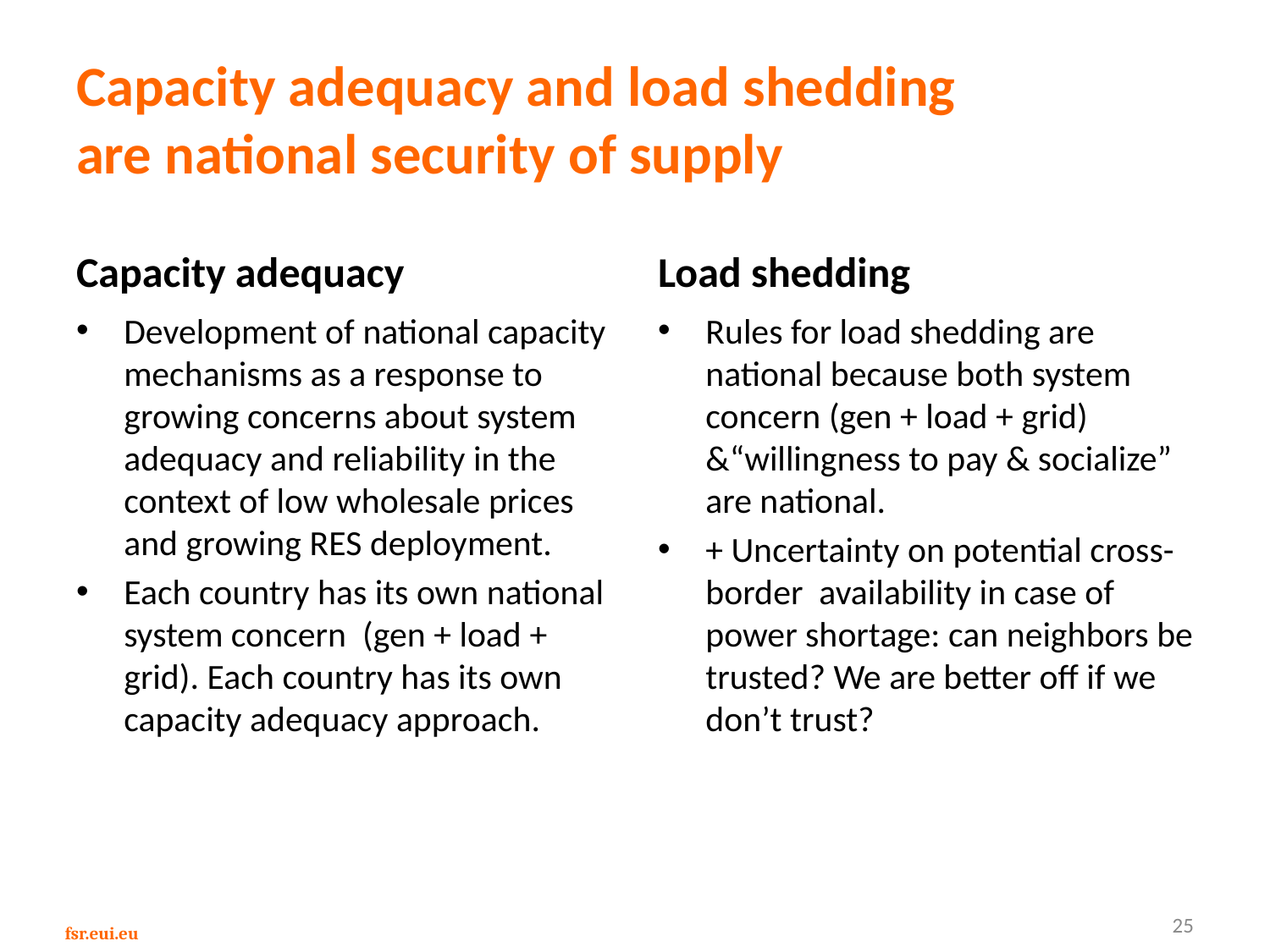

# Capacity adequacy and load shedding are national security of supply
Capacity adequacy
Load shedding
Development of national capacity mechanisms as a response to growing concerns about system adequacy and reliability in the context of low wholesale prices and growing RES deployment.
Each country has its own national system concern  (gen + load + grid). Each country has its own capacity adequacy approach.

Rules for load shedding are national because both system concern (gen + load + grid) &“willingness to pay & socialize” are national.
+ Uncertainty on potential cross-border  availability in case of power shortage: can neighbors be trusted? We are better off if we don’t trust?

25